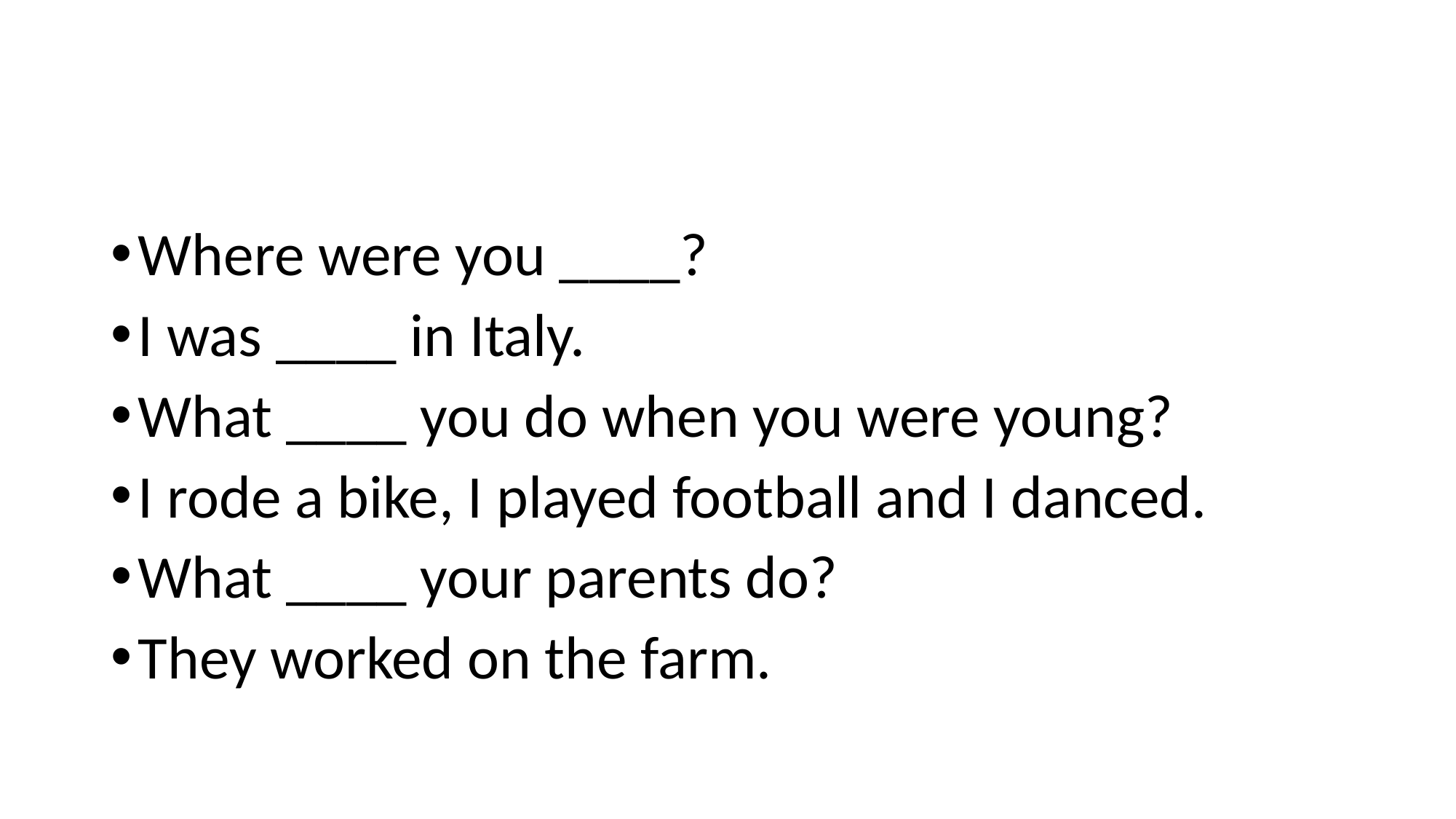

#
Where were you ____?
I was ____ in Italy.
What ____ you do when you were young?
I rode a bike, I played football and I danced.
What ____ your parents do?
They worked on the farm.